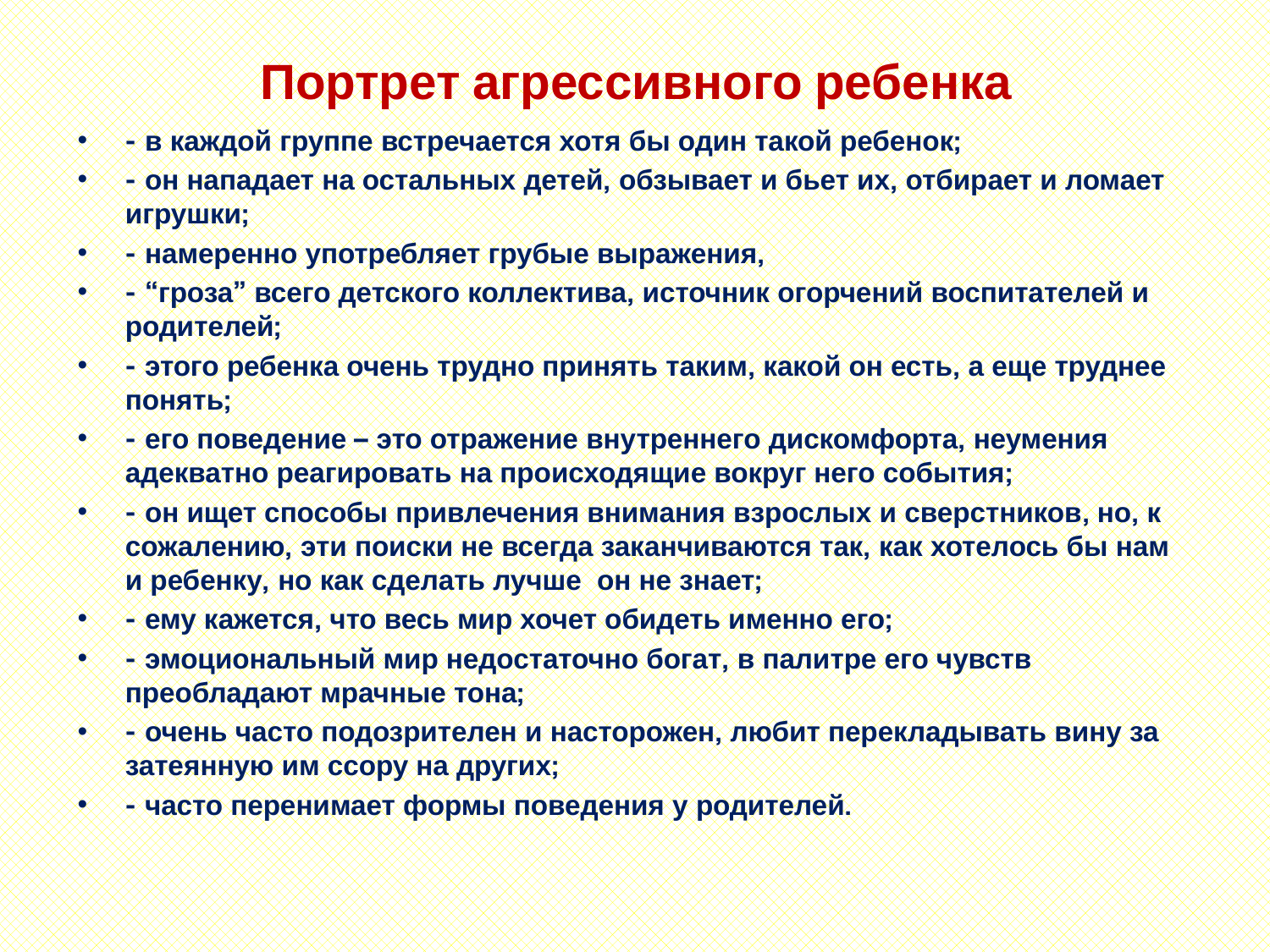

# Портрет агрессивного ребенка
- в каждой группе встречается хотя бы один такой ребенок;
- он нападает на остальных детей, обзывает и бьет их, отбирает и ломает игрушки;
- намеренно употребляет грубые выражения,
- “гроза” всего детского коллектива, источник огорчений воспитателей и родителей;
- этого ребенка очень трудно принять таким, какой он есть, а еще труднее понять;
- его поведение – это отражение внутреннего дискомфорта, неумения адекватно реагировать на происходящие вокруг него события;
- он ищет способы привлечения внимания взрослых и сверстников, но, к сожалению, эти поиски не всегда заканчиваются так, как хотелось бы нам и ребенку, но как сделать лучше  он не знает;
- ему кажется, что весь мир хочет обидеть именно его;
- эмоциональный мир недостаточно богат, в палитре его чувств преобладают мрачные тона;
- очень часто подозрителен и насторожен, любит перекладывать вину за затеянную им ссору на других;
- часто перенимает формы поведения у родителей.